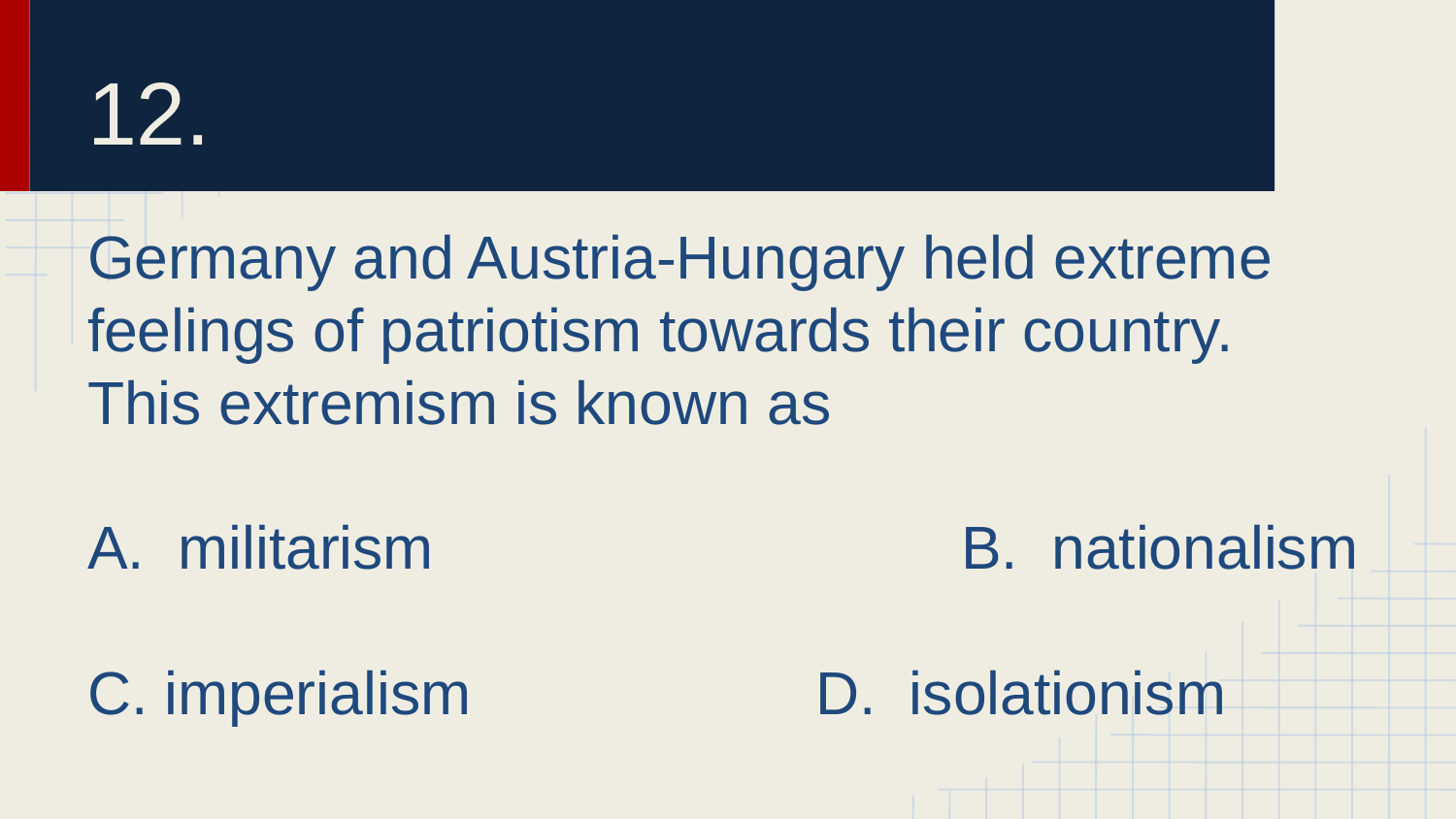

# 12.
Germany and Austria-Hungary held extreme feelings of patriotism towards their country.  This extremism is known as

A.  militarism				B.  nationalism

C. imperialism			D.  isolationism